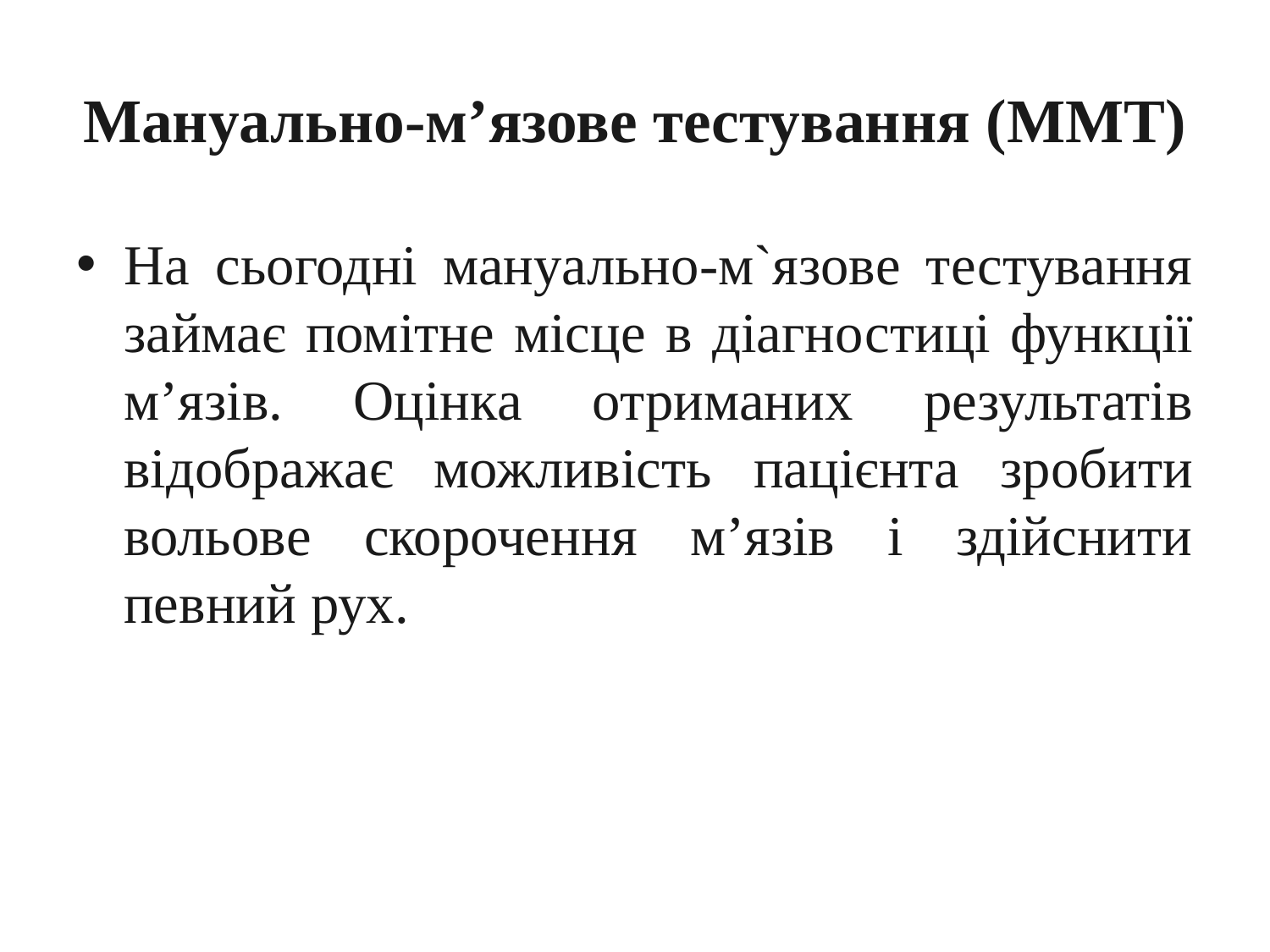

# Мануально-м’язове тестування (ММТ)
На сьогодні мануально-м`язове тестування займає помітне місце в діагностиці функції м’язів. Оцінка отриманих результатів відображає можливість пацієнта зробити вольове скорочення м’язів і здійснити певний рух.